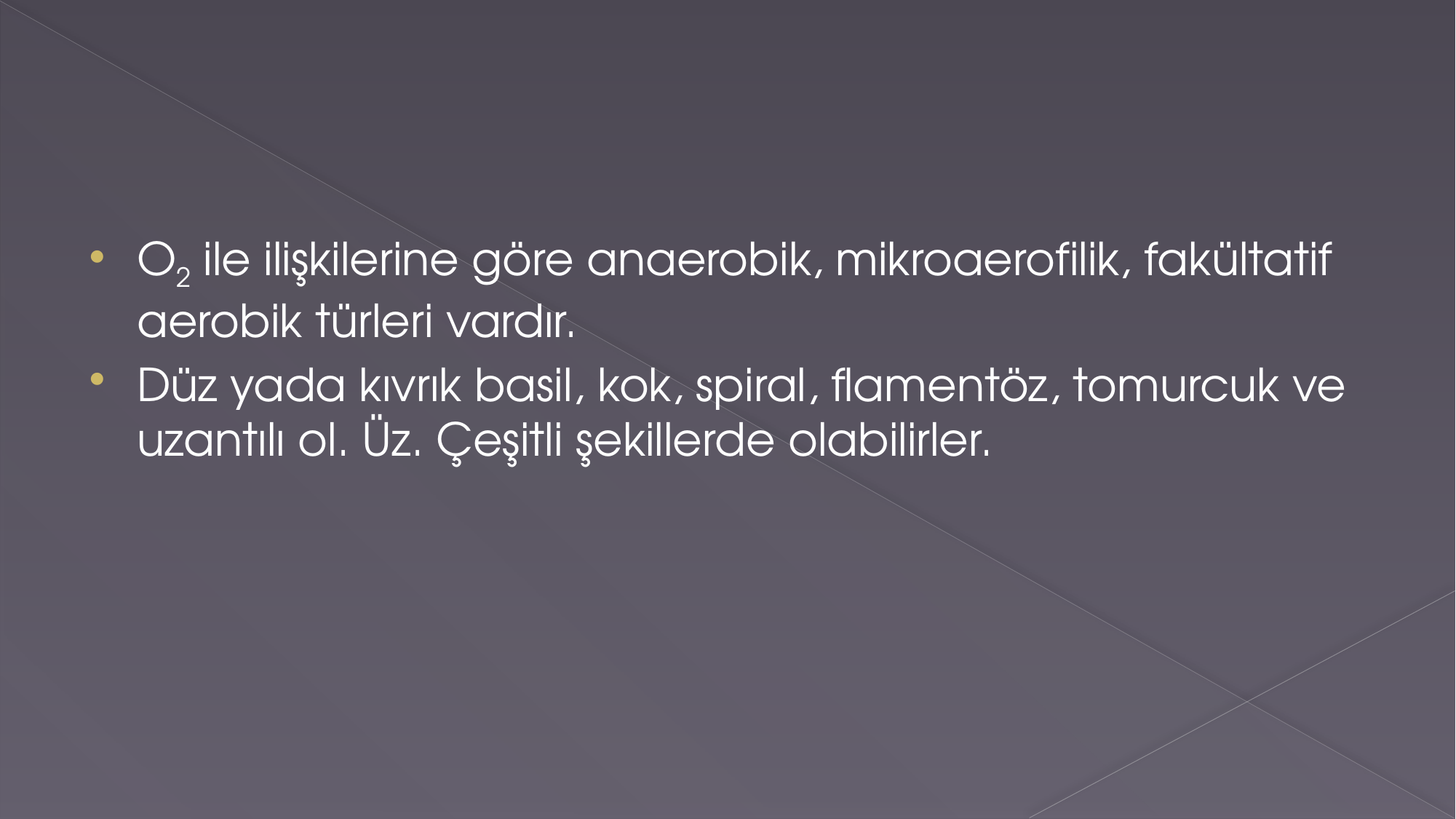

#
O2 ile ilişkilerine göre anaerobik, mikroaerofilik, fakültatif aerobik türleri vardır.
Düz yada kıvrık basil, kok, spiral, flamentöz, tomurcuk ve uzantılı ol. Üz. Çeşitli şekillerde olabilirler.